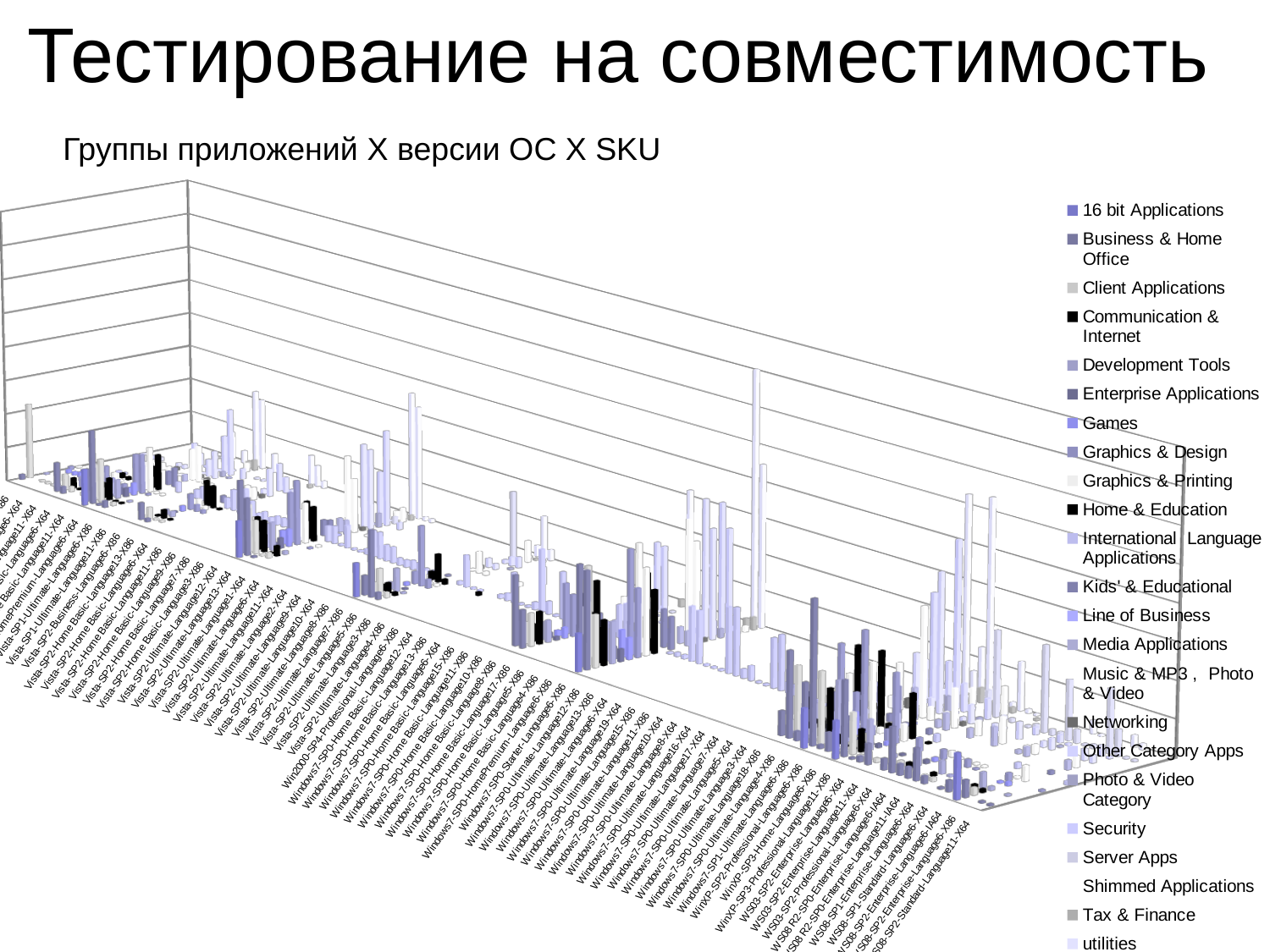

# Тестирование на совместимость
Группы приложений X версии ОС X SKU

[unsupported chart]